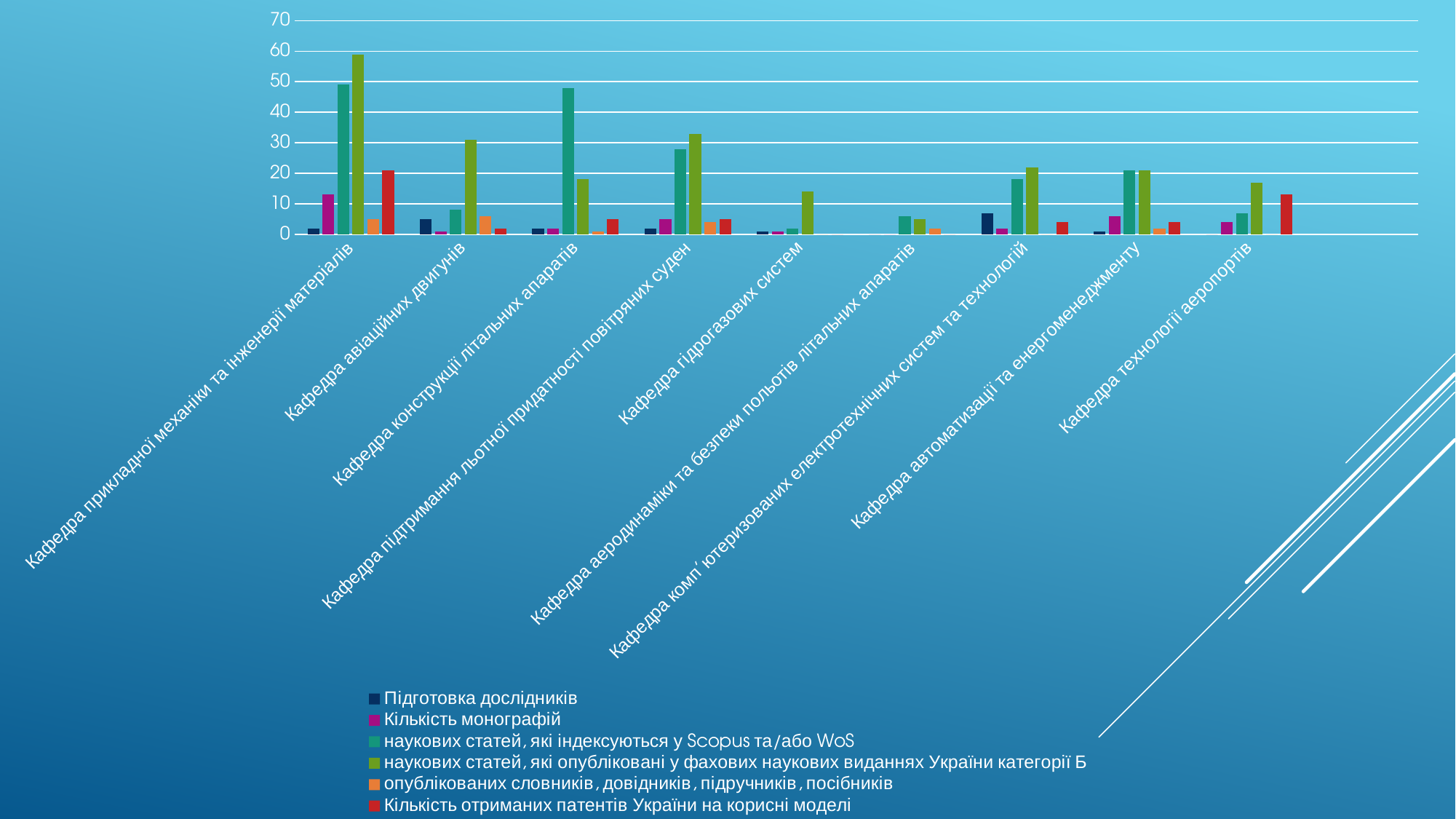

### Chart

| Category | Підготовка дослідників | Кількість монографій | наукових статей, які індексуються у Scopus та/або WoS  | наукових статей, які опубліковані у фахових наукових виданнях України категорії Б | опублікованих словників, довідників, підручників, посібників | Кількість отриманих патентів України на корисні моделі |
|---|---|---|---|---|---|---|
| Кафедра прикладної механіки та інженерії матеріалів | 2.0 | 13.0 | 49.0 | 59.0 | 5.0 | 21.0 |
| Кафедра авіаційних двигунів | 5.0 | 1.0 | 8.0 | 31.0 | 6.0 | 2.0 |
| Кафедра конструкції літальних апаратів | 2.0 | 2.0 | 48.0 | 18.0 | 1.0 | 5.0 |
| Кафедра підтримання льотної придатності повітряних суден | 2.0 | 5.0 | 28.0 | 33.0 | 4.0 | 5.0 |
| Кафедра гідрогазових систем | 1.0 | 1.0 | 2.0 | 14.0 | 0.0 | 0.0 |
| Кафедра аеродинаміки та безпеки польотів літальних апаратів | 0.0 | 0.0 | 6.0 | 5.0 | 2.0 | 0.0 |
| Кафедра комп’ютеризованих електротехнічних систем та технологій | 7.0 | 2.0 | 18.0 | 22.0 | 0.0 | 4.0 |
| Кафедра автоматизації та енергоменеджменту | 1.0 | 6.0 | 21.0 | 21.0 | 2.0 | 4.0 |
| Кафедра технології аеропортів | 0.0 | 4.0 | 7.0 | 17.0 | 0.0 | 13.0 |